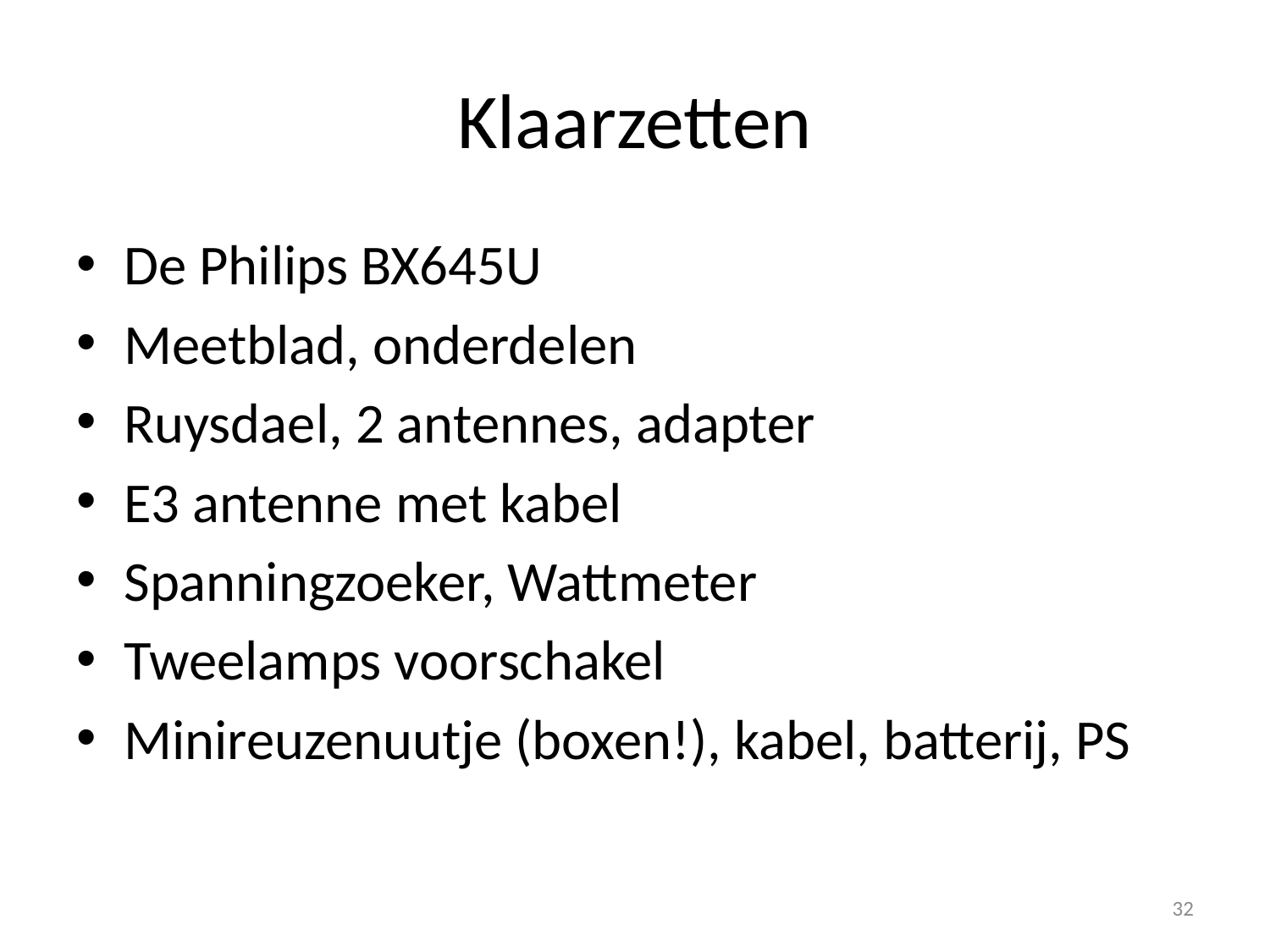

# Klaarzetten
De Philips BX645U
Meetblad, onderdelen
Ruysdael, 2 antennes, adapter
E3 antenne met kabel
Spanningzoeker, Wattmeter
Tweelamps voorschakel
Minireuzenuutje (boxen!), kabel, batterij, PS
32